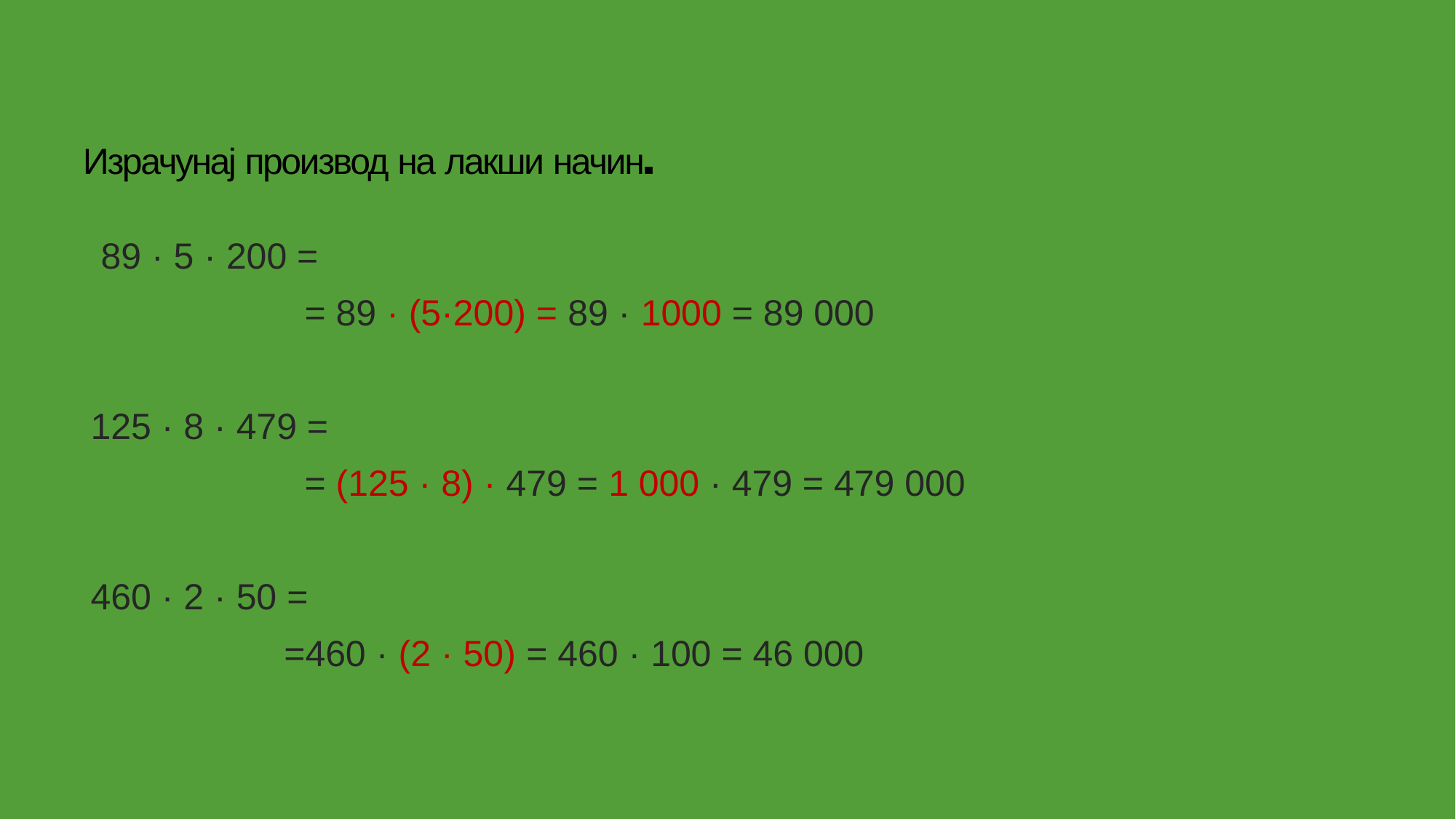

# Израчунај производ на лакши начин.
 89 · 5 · 200 =
                     = 89 · (5·200) = 89 · 1000 = 89 000

125 · 8 · 479 =
                     = (125 · 8) · 479 = 1 000 · 479 = 479 000

460 · 2 · 50 =
                   =460 · (2 · 50) = 460 · 100 = 46 000